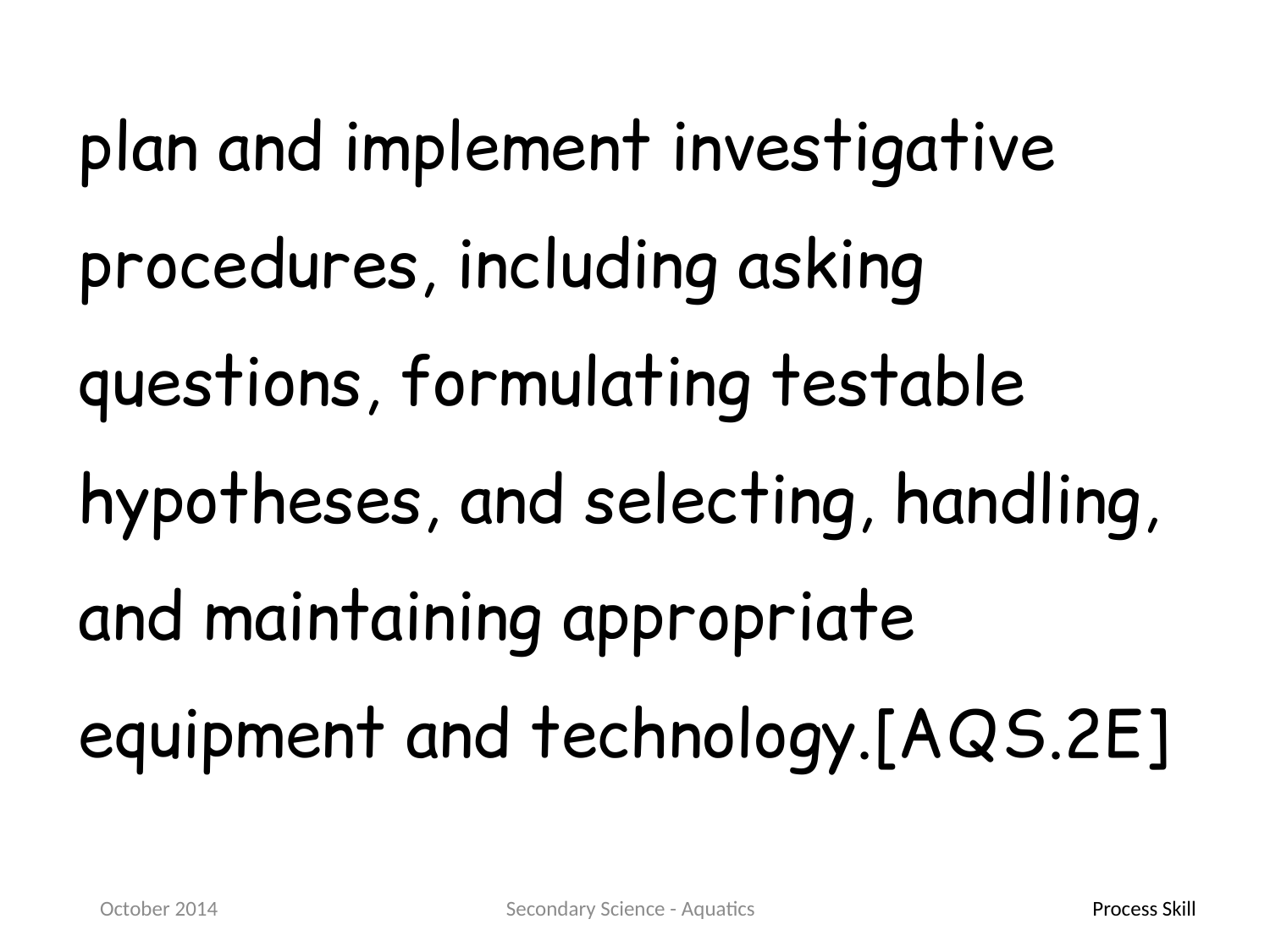

plan and implement investigative procedures, including asking questions, formulating testable hypotheses, and selecting, handling, and maintaining appropriate equipment and technology.[AQS.2E]
October 2014
Secondary Science - Aquatics